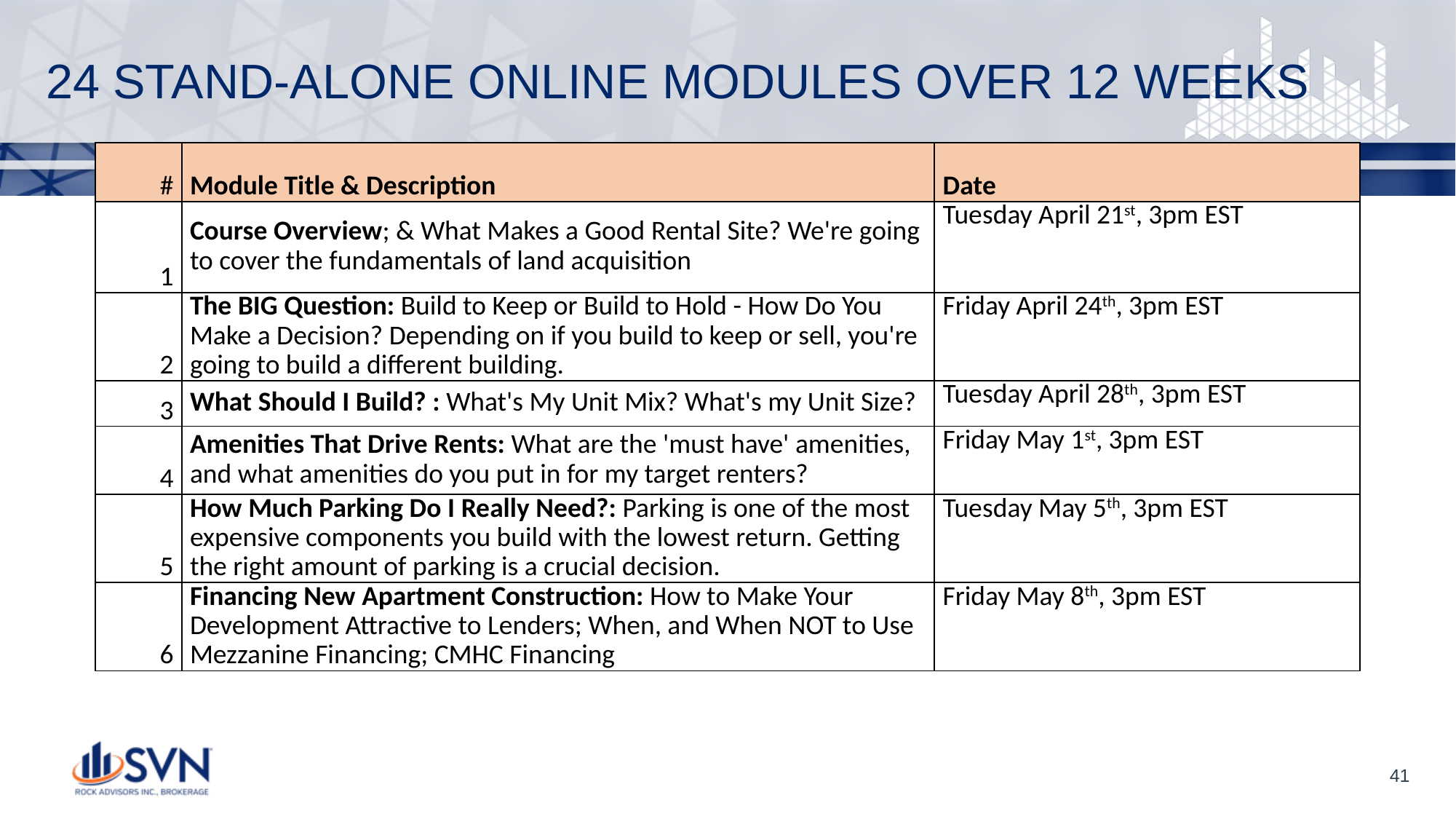

# 24 STAND-ALONE ONLINE MODULES OVER 12 WEEKS
| # | Module Title & Description | Date |
| --- | --- | --- |
| 1 | Course Overview; & What Makes a Good Rental Site? We're going to cover the fundamentals of land acquisition | Tuesday April 21st, 3pm EST |
| 2 | The BIG Question: Build to Keep or Build to Hold - How Do You Make a Decision? Depending on if you build to keep or sell, you're going to build a different building. | Friday April 24th, 3pm EST |
| 3 | What Should I Build? : What's My Unit Mix? What's my Unit Size? | Tuesday April 28th, 3pm EST |
| 4 | Amenities That Drive Rents: What are the 'must have' amenities, and what amenities do you put in for my target renters? | Friday May 1st, 3pm EST |
| 5 | How Much Parking Do I Really Need?: Parking is one of the most expensive components you build with the lowest return. Getting the right amount of parking is a crucial decision. | Tuesday May 5th, 3pm EST |
| 6 | Financing New Apartment Construction: How to Make Your Development Attractive to Lenders; When, and When NOT to Use Mezzanine Financing; CMHC Financing | Friday May 8th, 3pm EST |
41